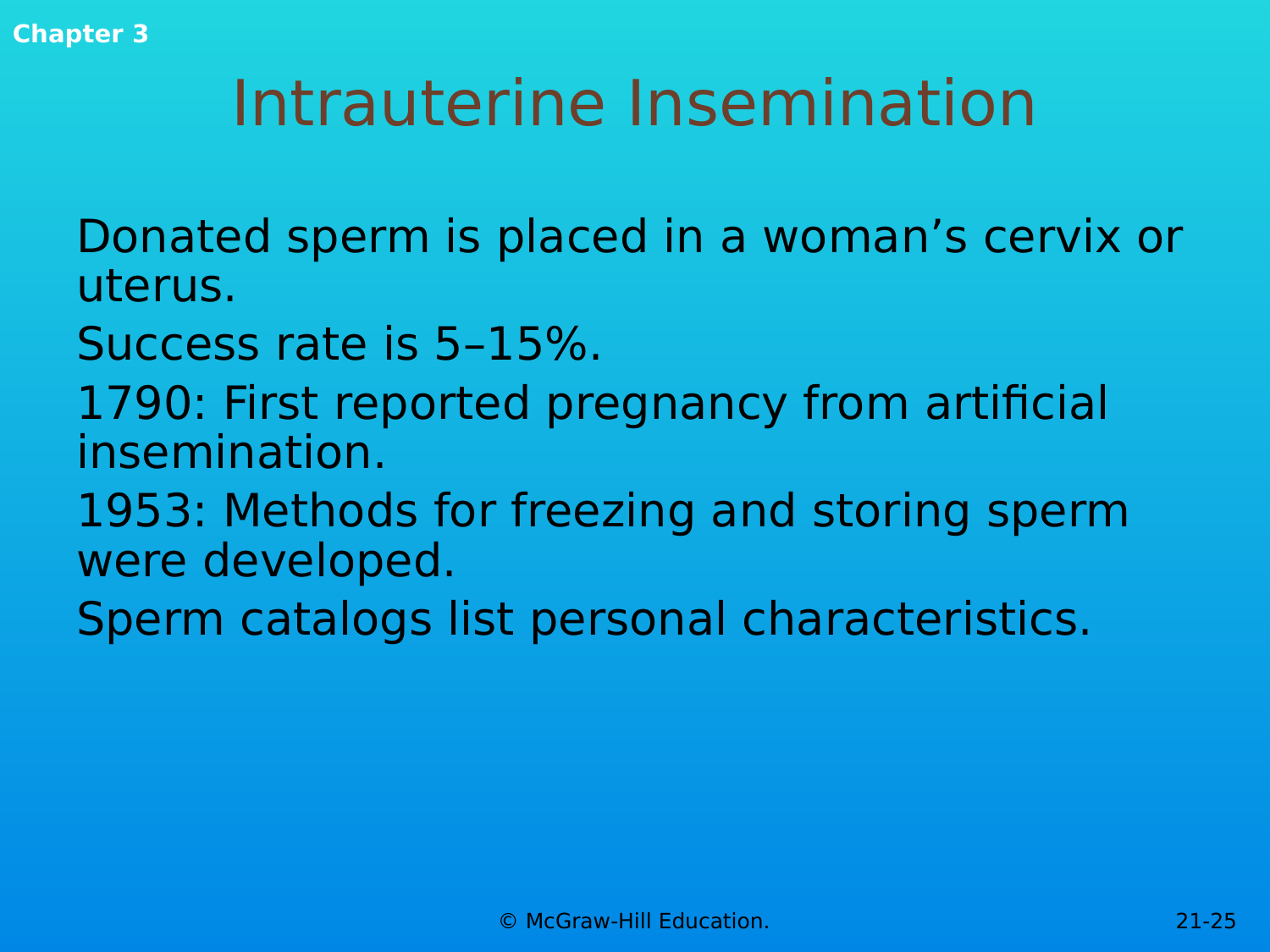

# Intrauterine Insemination
Donated sperm is placed in a woman’s cervix or uterus.
Success rate is 5–15%.
1790: First reported pregnancy from artificial insemination.
1953: Methods for freezing and storing sperm were developed.
Sperm catalogs list personal characteristics.